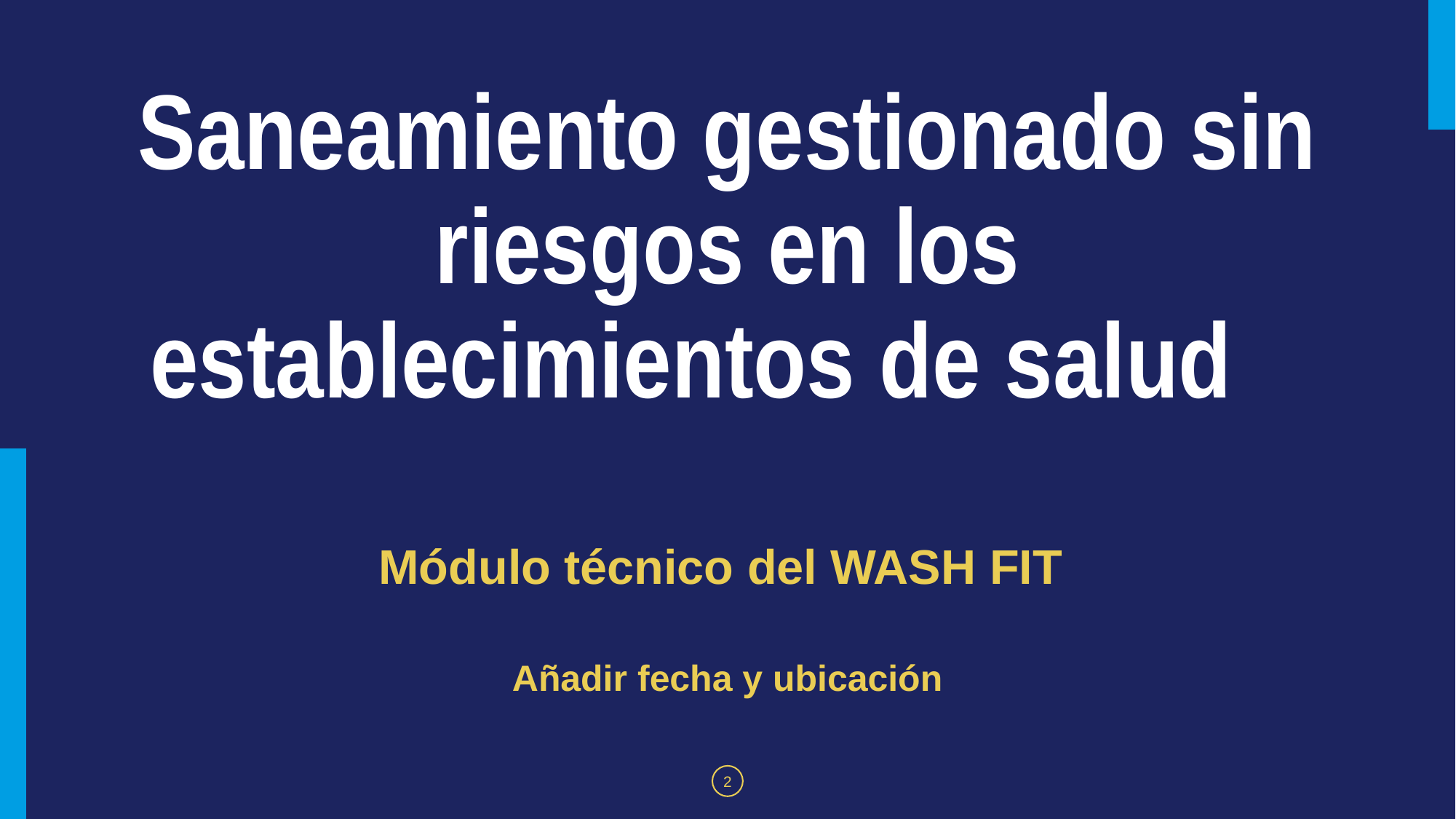

# Saneamiento gestionado sin riesgos en los establecimientos de salud
Módulo técnico del WASH FIT

Añadir fecha y ubicación
2